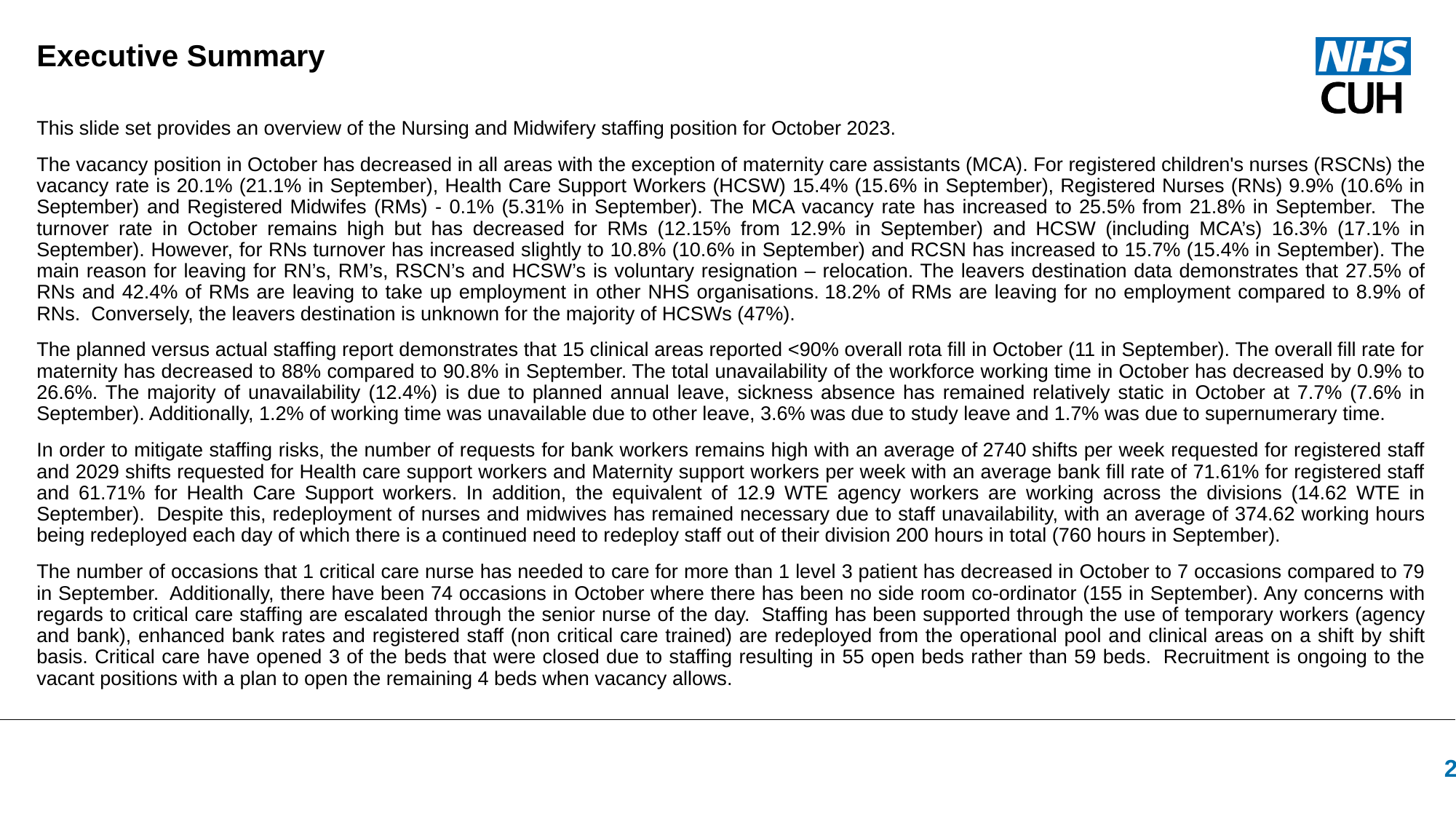

Executive Summary
This slide set provides an overview of the Nursing and Midwifery staffing position for October 2023.
The vacancy position in October has decreased in all areas with the exception of maternity care assistants (MCA). For registered children's nurses (RSCNs) the vacancy rate is 20.1% (21.1% in September), Health Care Support Workers (HCSW) 15.4% (15.6% in September), Registered Nurses (RNs) 9.9% (10.6% in September) and Registered Midwifes (RMs) - 0.1% (5.31% in September). The MCA vacancy rate has increased to 25.5% from 21.8% in September.  The turnover rate in October remains high but has decreased for RMs (12.15% from 12.9% in September) and HCSW (including MCA’s) 16.3% (17.1% in September). However, for RNs turnover has increased slightly to 10.8% (10.6% in September) and RCSN has increased to 15.7% (15.4% in September). The main reason for leaving for RN’s, RM’s, RSCN’s and HCSW’s is voluntary resignation – relocation. The leavers destination data demonstrates that 27.5% of RNs and 42.4% of RMs are leaving to take up employment in other NHS organisations. 18.2% of RMs are leaving for no employment compared to 8.9% of RNs.  Conversely, the leavers destination is unknown for the majority of HCSWs (47%).
The planned versus actual staffing report demonstrates that 15 clinical areas reported <90% overall rota fill in October (11 in September). The overall fill rate for maternity has decreased to 88% compared to 90.8% in September. The total unavailability of the workforce working time in October has decreased by 0.9% to 26.6%. The majority of unavailability (12.4%) is due to planned annual leave, sickness absence has remained relatively static in October at 7.7% (7.6% in September). Additionally, 1.2% of working time was unavailable due to other leave, 3.6% was due to study leave and 1.7% was due to supernumerary time.
In order to mitigate staffing risks, the number of requests for bank workers remains high with an average of 2740 shifts per week requested for registered staff and 2029 shifts requested for Health care support workers and Maternity support workers per week with an average bank fill rate of 71.61% for registered staff and 61.71% for Health Care Support workers. In addition, the equivalent of 12.9 WTE agency workers are working across the divisions (14.62 WTE in September).  Despite this, redeployment of nurses and midwives has remained necessary due to staff unavailability, with an average of 374.62 working hours being redeployed each day of which there is a continued need to redeploy staff out of their division 200 hours in total (760 hours in September).
The number of occasions that 1 critical care nurse has needed to care for more than 1 level 3 patient has decreased in October to 7 occasions compared to 79 in September.  Additionally, there have been 74 occasions in October where there has been no side room co-ordinator (155 in September). Any concerns with regards to critical care staffing are escalated through the senior nurse of the day.  Staffing has been supported through the use of temporary workers (agency and bank), enhanced bank rates and registered staff (non critical care trained) are redeployed from the operational pool and clinical areas on a shift by shift basis. Critical care have opened 3 of the beds that were closed due to staffing resulting in 55 open beds rather than 59 beds.  Recruitment is ongoing to the vacant positions with a plan to open the remaining 4 beds when vacancy allows.